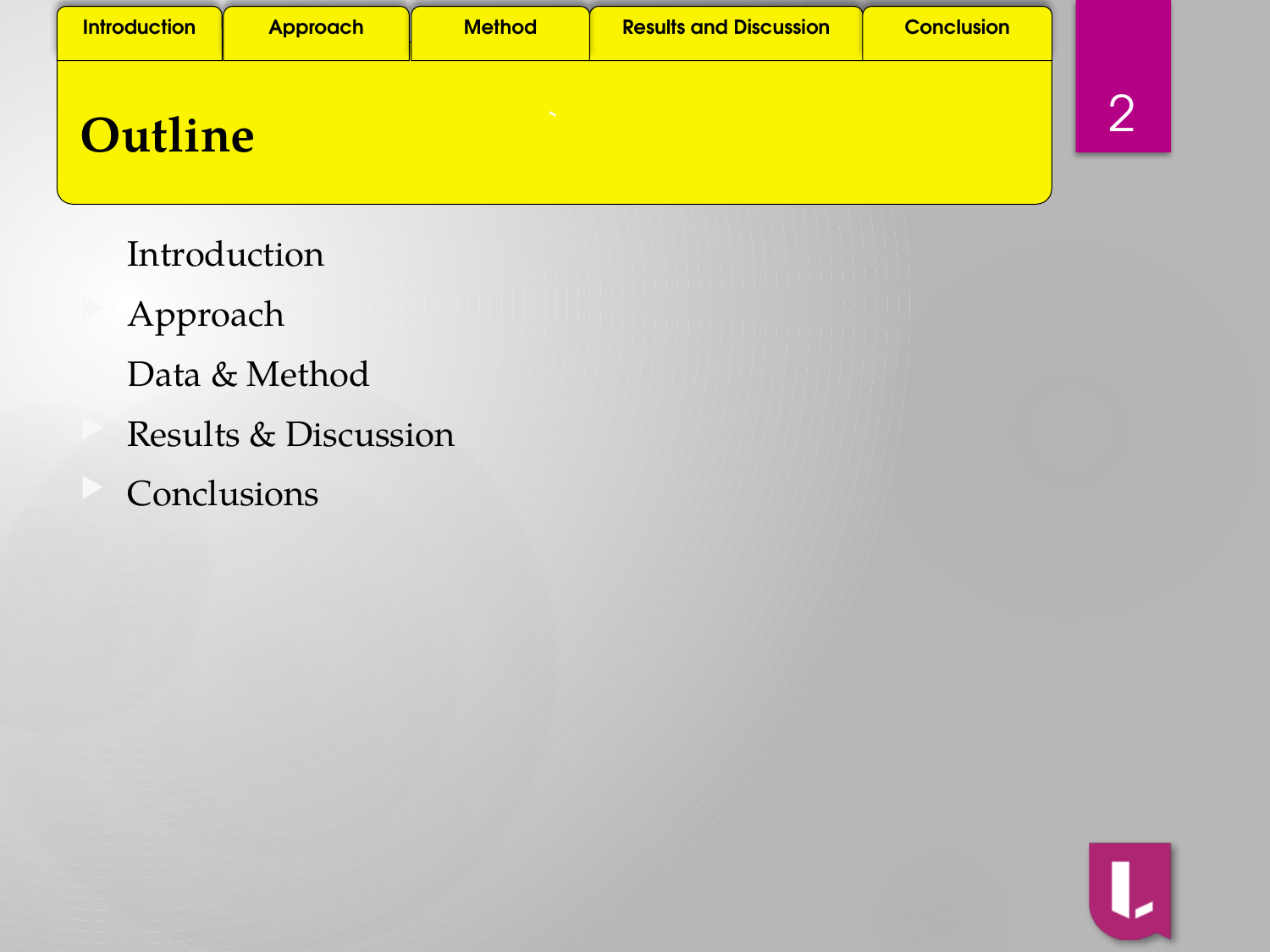

2
# Outline
Introduction
Approach
Data & Method
Results & Discussion
Conclusions